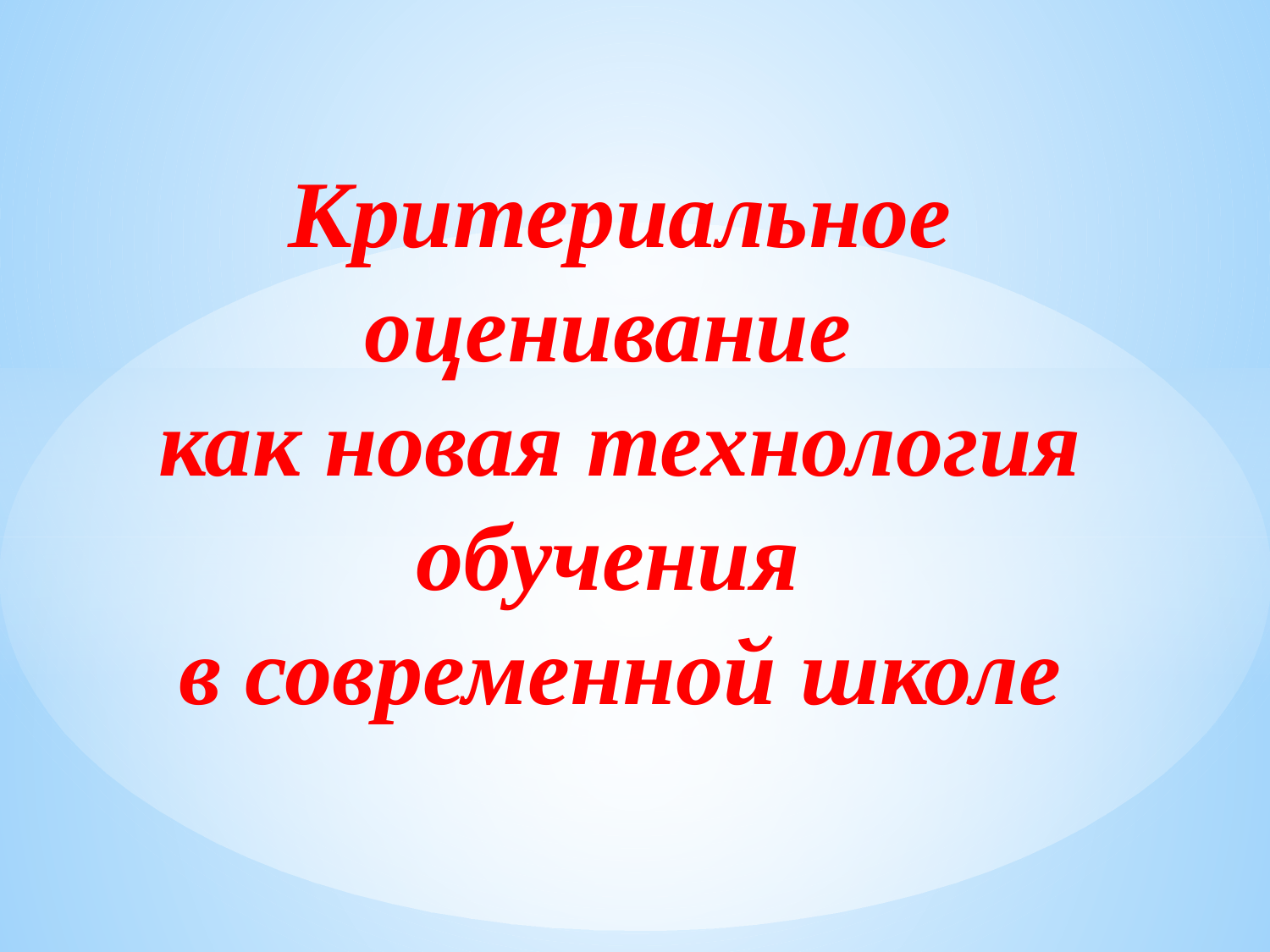

# Критериальное оценивание как новая технология обучения в современной школе